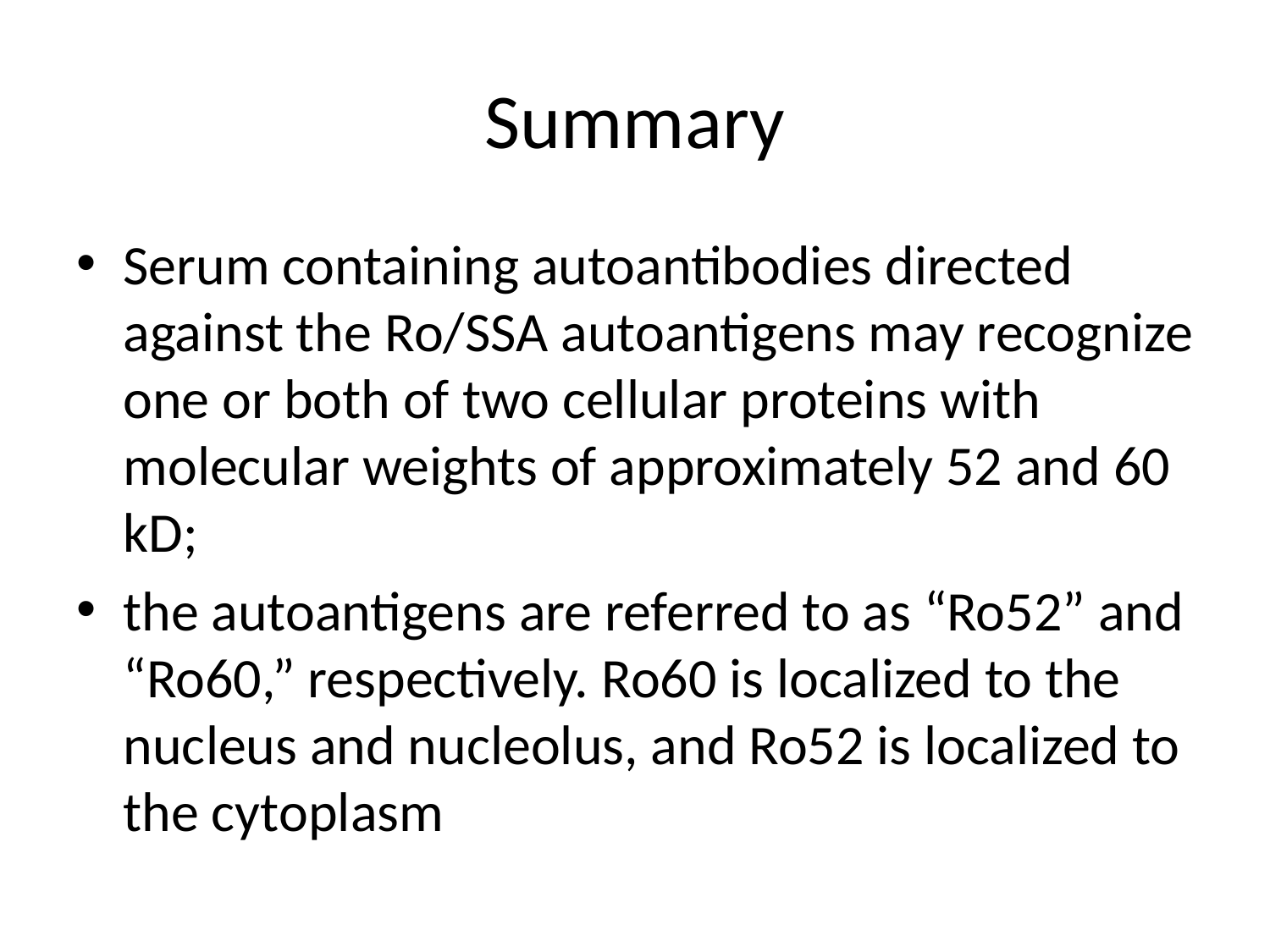

# Summary
Serum containing autoantibodies directed against the Ro/SSA autoantigens may recognize one or both of two cellular proteins with molecular weights of approximately 52 and 60 kD;
the autoantigens are referred to as “Ro52” and “Ro60,” respectively. Ro60 is localized to the nucleus and nucleolus, and Ro52 is localized to the cytoplasm